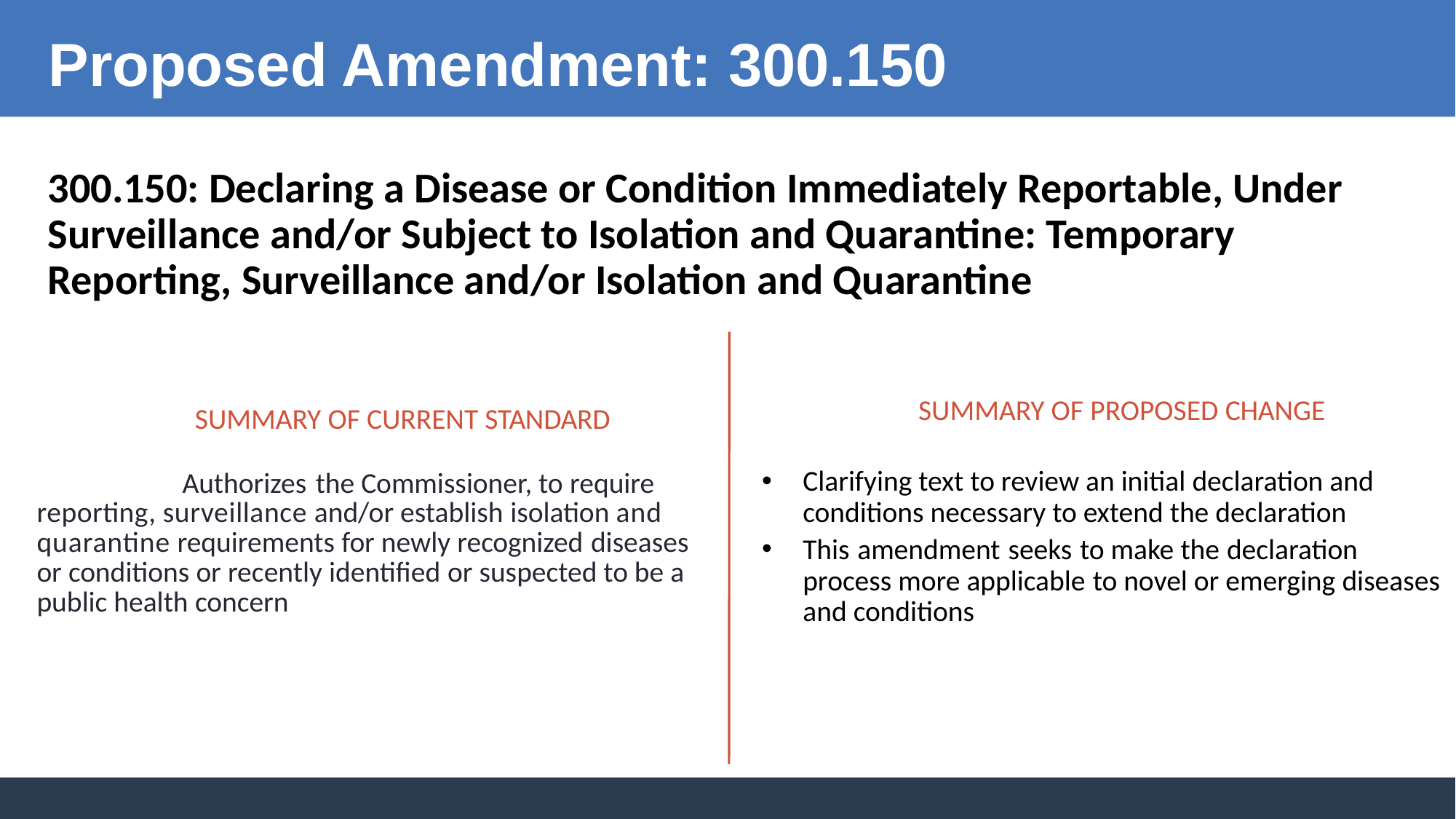

Proposed Amendment: 300.150
300.150: Declaring a Disease or Condition Immediately Reportable, Under Surveillance and/or Subject to Isolation and Quarantine: Temporary Reporting, Surveillance and/or Isolation and Quarantine

SUMMARY OF PROPOSED CHANGE

Clarifying text to review an initial declaration and conditions necessary to extend the declaration
This amendment seeks to make the declaration process more applicable to novel or emerging diseases and conditions
SUMMARY OF CURRENT STANDARD

Authorizes the Commissioner, to require reporting, surveillance and/or establish isolation and quarantine requirements for newly recognized diseases or conditions or recently identified or suspected to be a public health concern